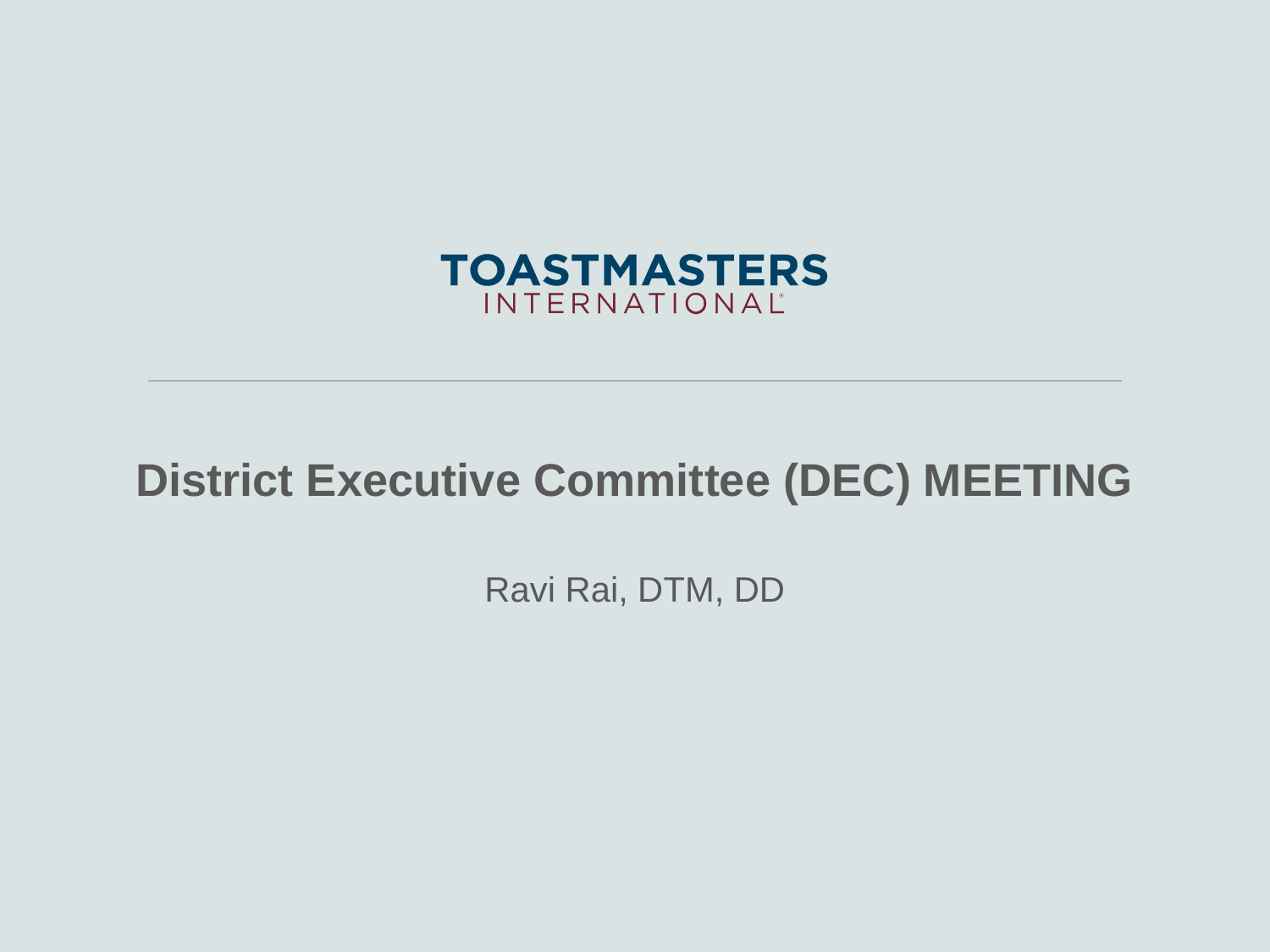

# District Executive Committee (DEC) MEETING
Ravi Rai, DTM, DD